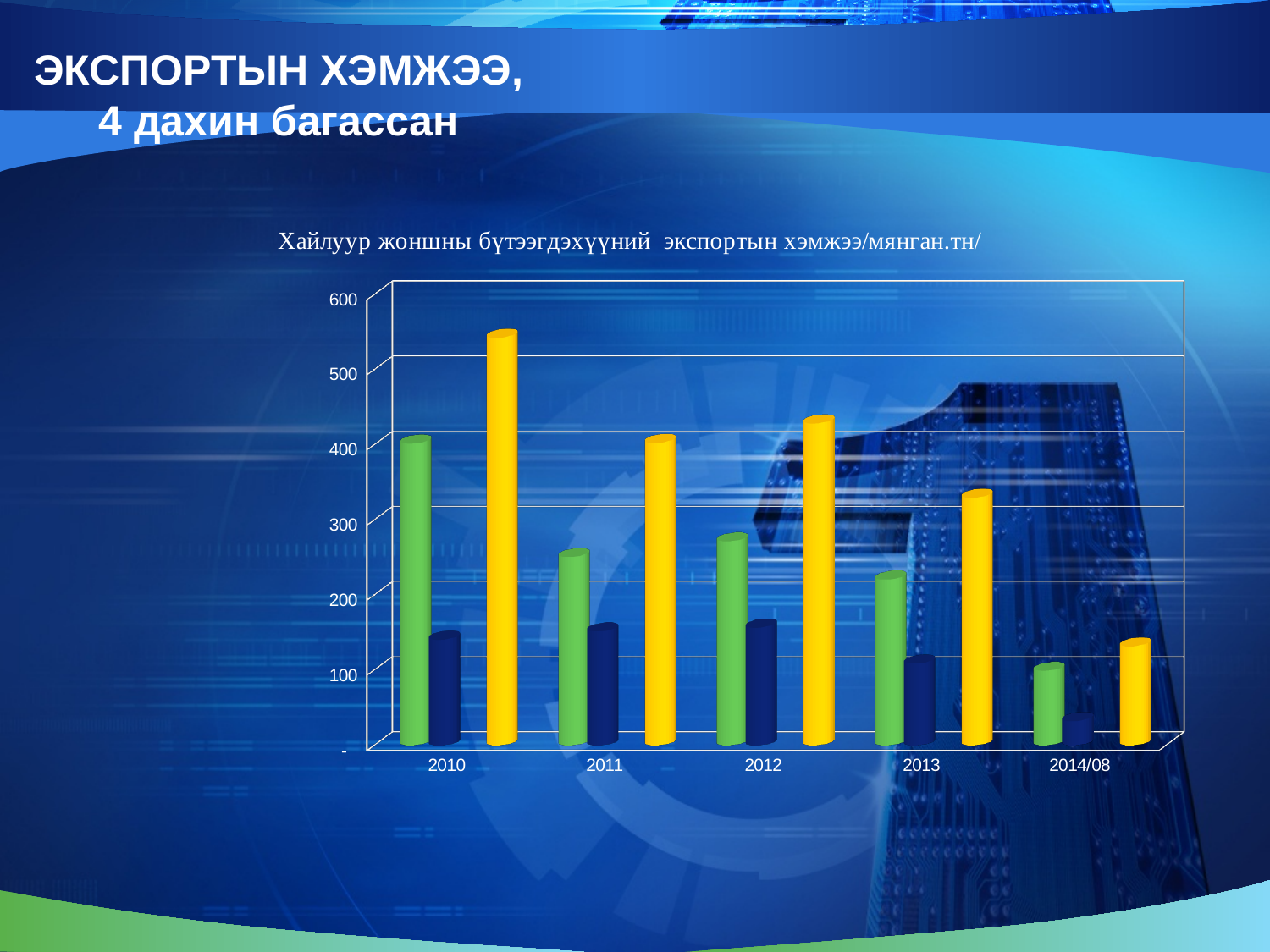

# ЭКСПОРТЫН ХЭМЖЭЭ, 4 дахин багассан

[unsupported chart]